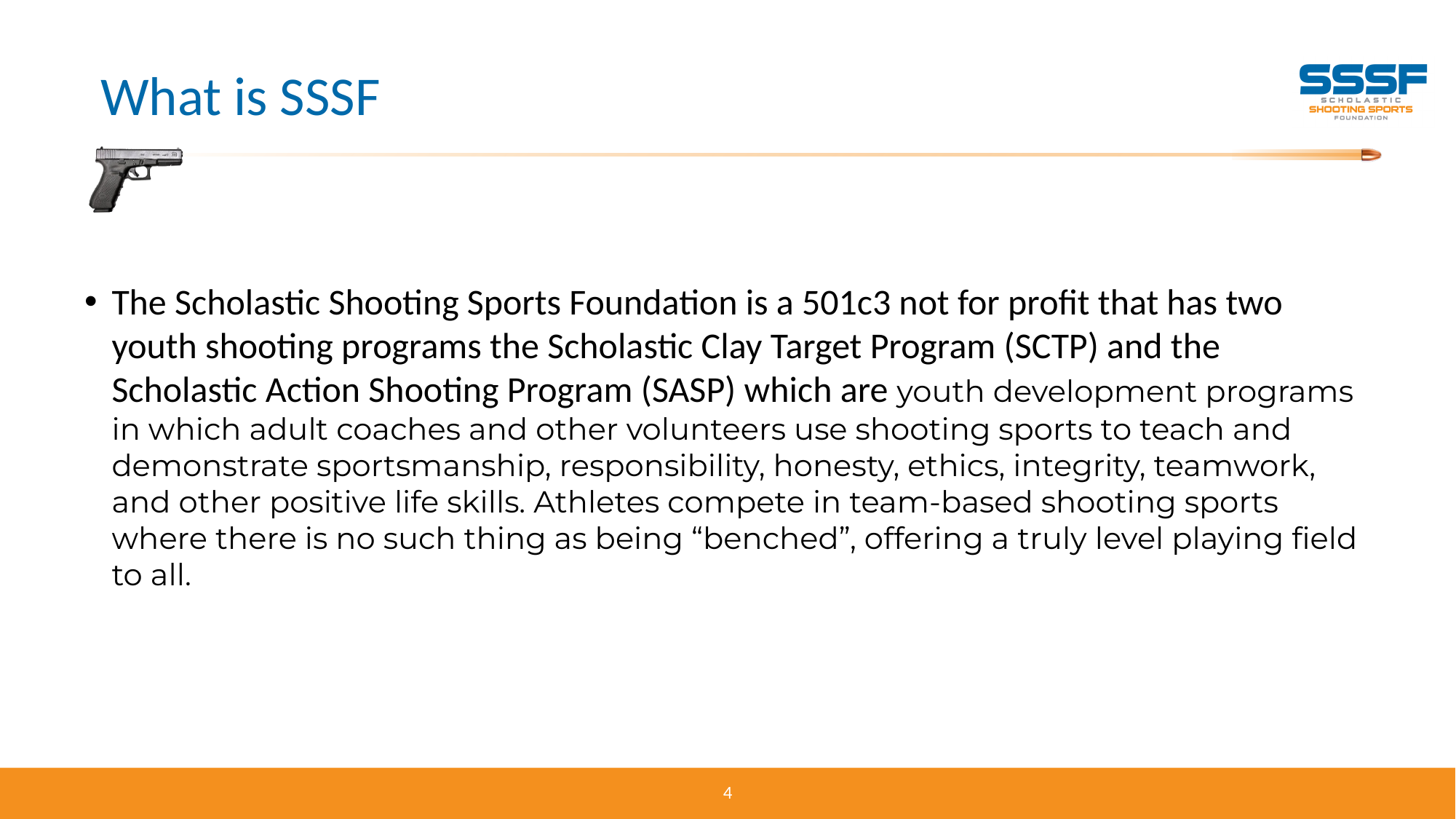

# What is SSSF
The Scholastic Shooting Sports Foundation is a 501c3 not for profit that has two youth shooting programs the Scholastic Clay Target Program (SCTP) and the Scholastic Action Shooting Program (SASP) which are youth development programs in which adult coaches and other volunteers use shooting sports to teach and demonstrate sportsmanship, responsibility, honesty, ethics, integrity, teamwork, and other positive life skills. Athletes compete in team-based shooting sports where there is no such thing as being “benched”, offering a truly level playing field to all.

4